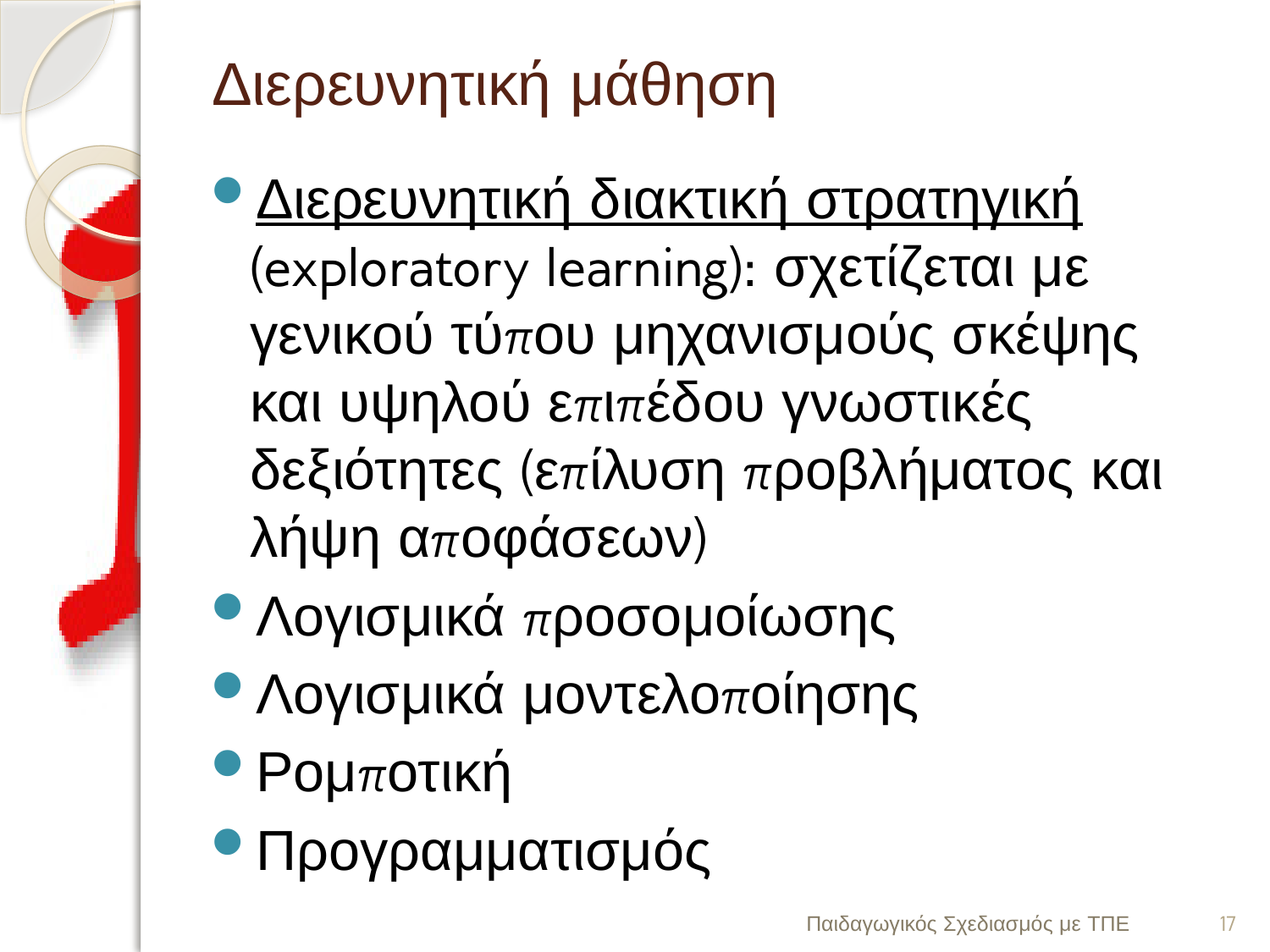

# Διερευνητική μάθηση
Διερευνητική διακτική στρατηγική (exploratory learning): σχετίζεται με γενικού τύπου μηχανισμούς σκέψης και υψηλού επιπέδου γνωστικές δεξιότητες (επίλυση προβλήματος και λήψη αποφάσεων)
Λογισμικά προσομοίωσης
Λογισμικά μοντελοποίησης
Ρομποτική
Προγραμματισμός
Παιδαγωγικός Σχεδιασμός με ΤΠΕ
17